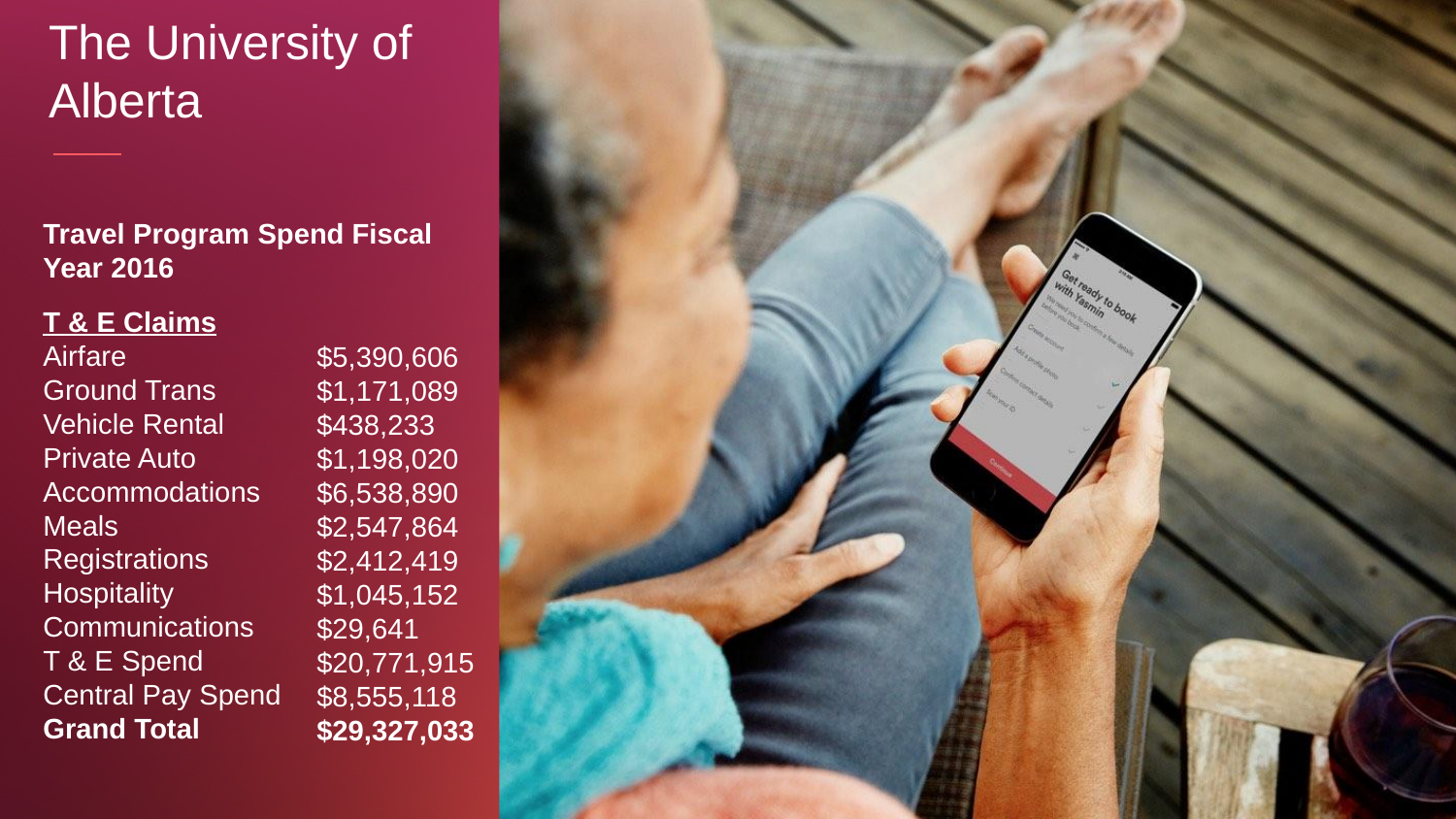

# The University of Alberta
Travel Program Spend Fiscal Year 2016
T & E Claims
Airfare
Ground Trans
Vehicle Rental
Private Auto
Accommodations
Meals
Registrations
Hospitality
Communications
T & E Spend
Central Pay Spend
Grand Total

$5,390,606
$1,171,089
$438,233
$1,198,020
$6,538,890
$2,547,864
$2,412,419
$1,045,152
$29,641
$20,771,915
$8,555,118
$29,327,033